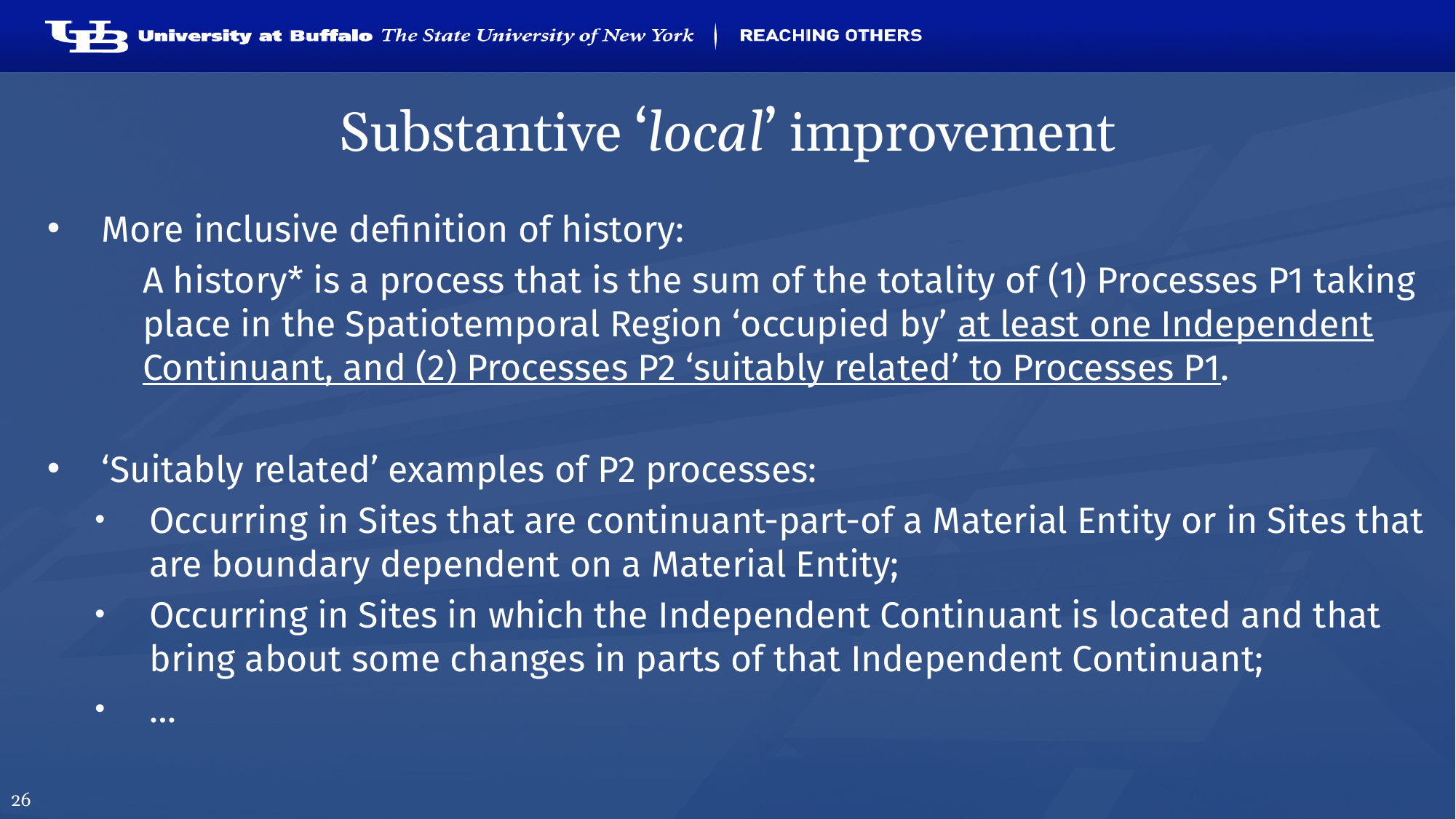

# Substantive ‘local’ improvement
More inclusive definition of history:
A history* is a process that is the sum of the totality of (1) Processes P1 taking place in the Spatiotemporal Region ‘occupied by’ at least one Independent Continuant, and (2) Processes P2 ‘suitably related’ to Processes P1.

‘Suitably related’ examples of P2 processes:
Occurring in Sites that are continuant-part-of a Material Entity or in Sites that are boundary dependent on a Material Entity;
Occurring in Sites in which the Independent Continuant is located and that bring about some changes in parts of that Independent Continuant;
…